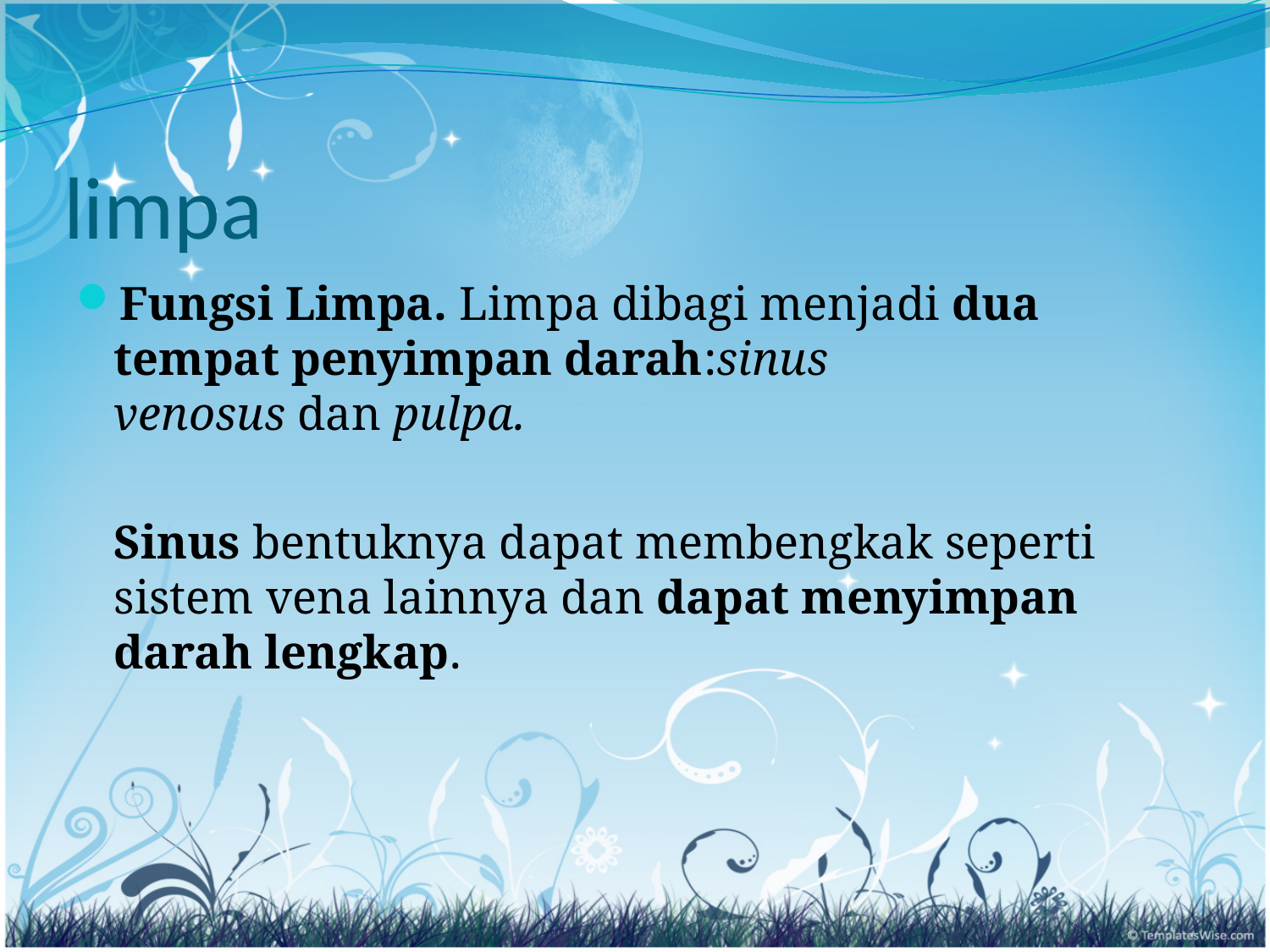

# limpa
Fungsi Limpa. Limpa dibagi menjadi dua tempat penyimpan darah:sinus venosus dan pulpa.

	Sinus bentuknya dapat membengkak seperti sistem vena lainnya dan dapat menyimpan darah lengkap.